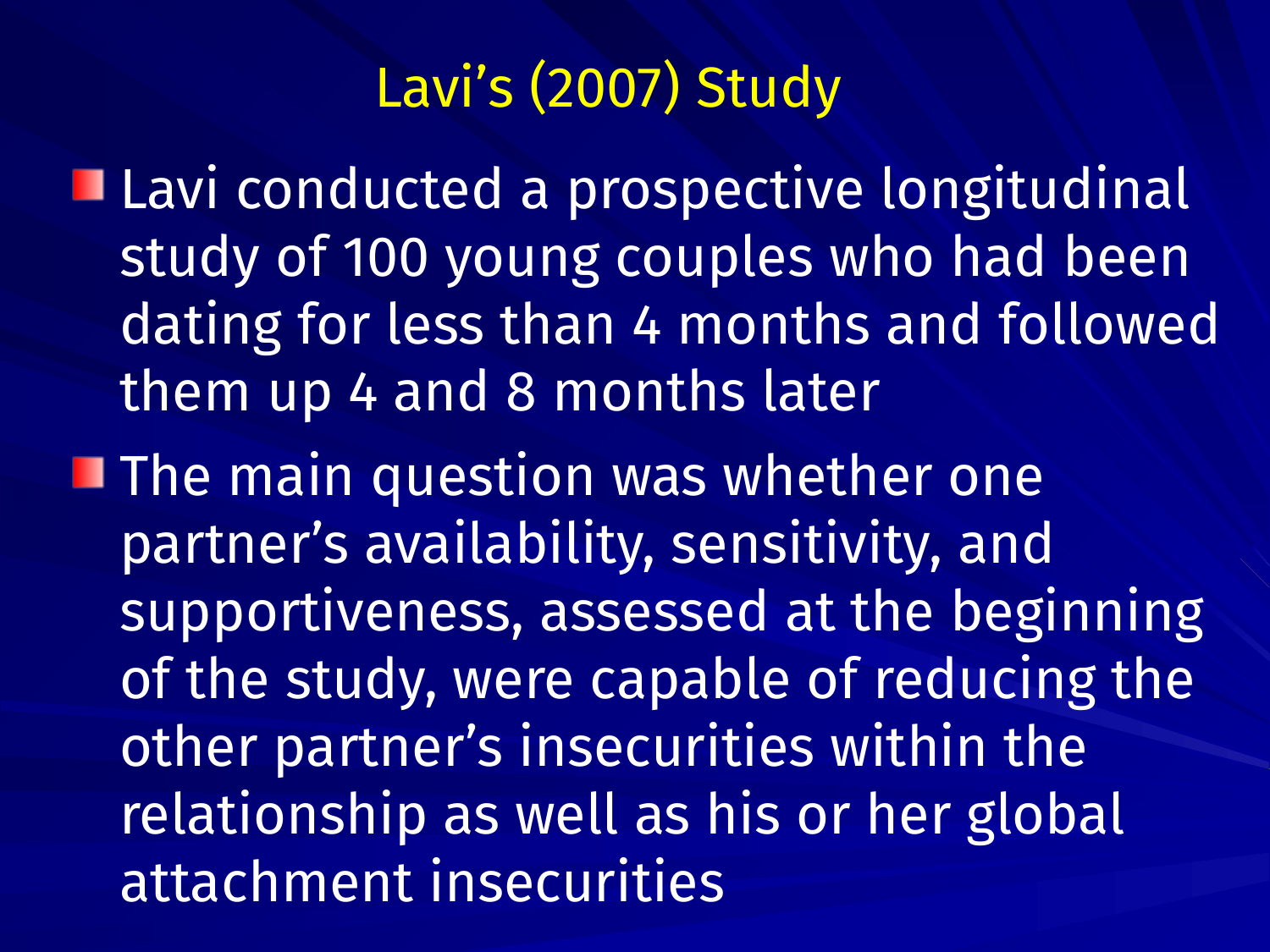

# Lavi’s (2007) Study
Lavi conducted a prospective longitudinal study of 100 young couples who had been dating for less than 4 months and followed them up 4 and 8 months later
The main question was whether one partner’s availability, sensitivity, and supportiveness, assessed at the beginning of the study, were capable of reducing the other partner’s insecurities within the relationship as well as his or her global attachment insecurities